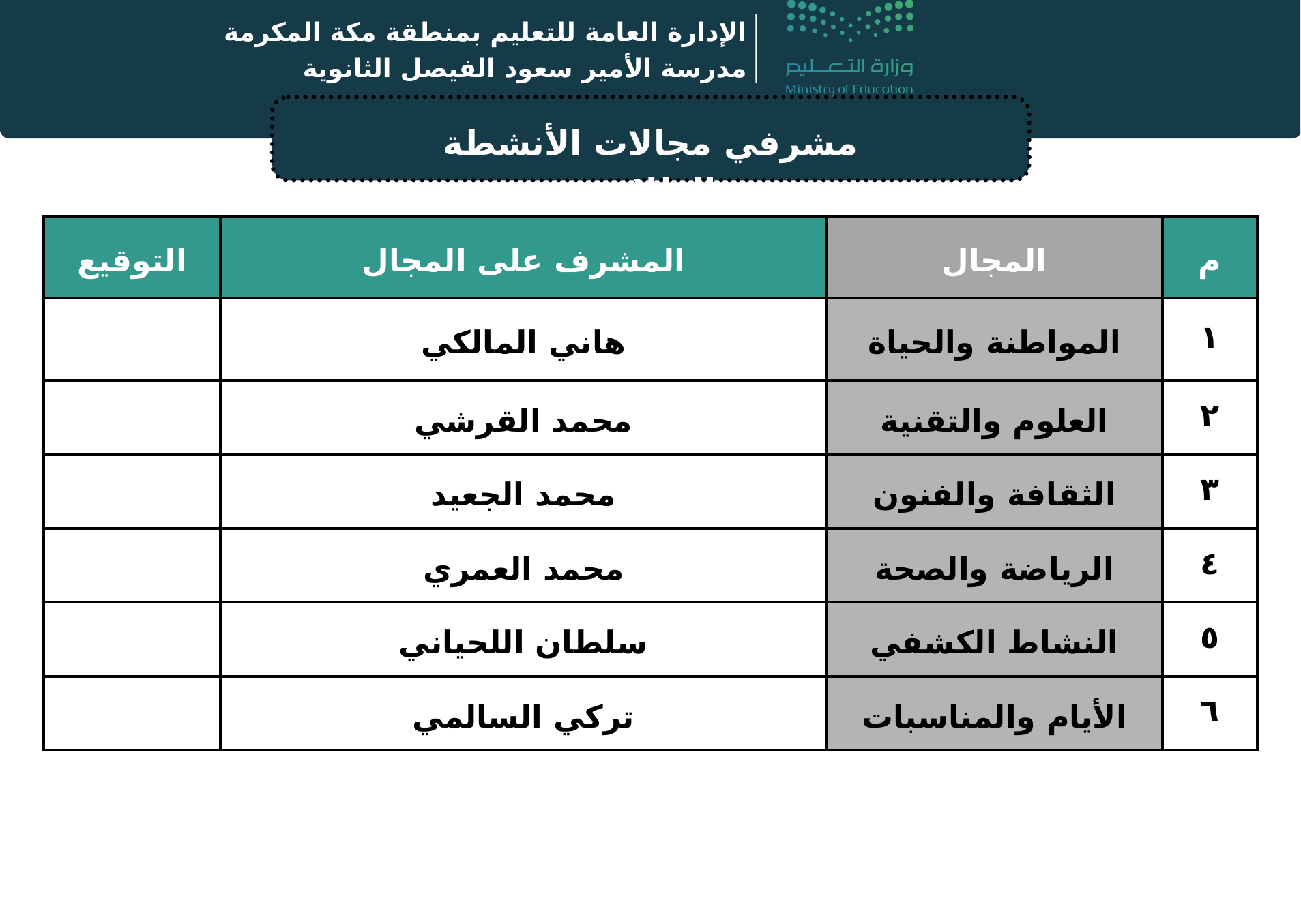

الإدارة العامة للتعليم بمنطقة مكة المكرمة
مدرسة الأمير سعود الفيصل الثانوية

مشرفي مجالات الأنشطة الطلابية
| التوقيع | المشرف على المجال | المجال | م |
| --- | --- | --- | --- |
|  | هاني المالكي | المواطنة والحياة | ١ |
|  | محمد القرشي | العلوم والتقنية | ٢ |
|  | محمد الجعيد | الثقافة والفنون | ٣ |
|  | محمد العمري | الرياضة والصحة | ٤ |
|  | سلطان اللحياني | النشاط الكشفي | ٥ |
|  | تركي السالمي | الأيام والمناسبات | ٦ |